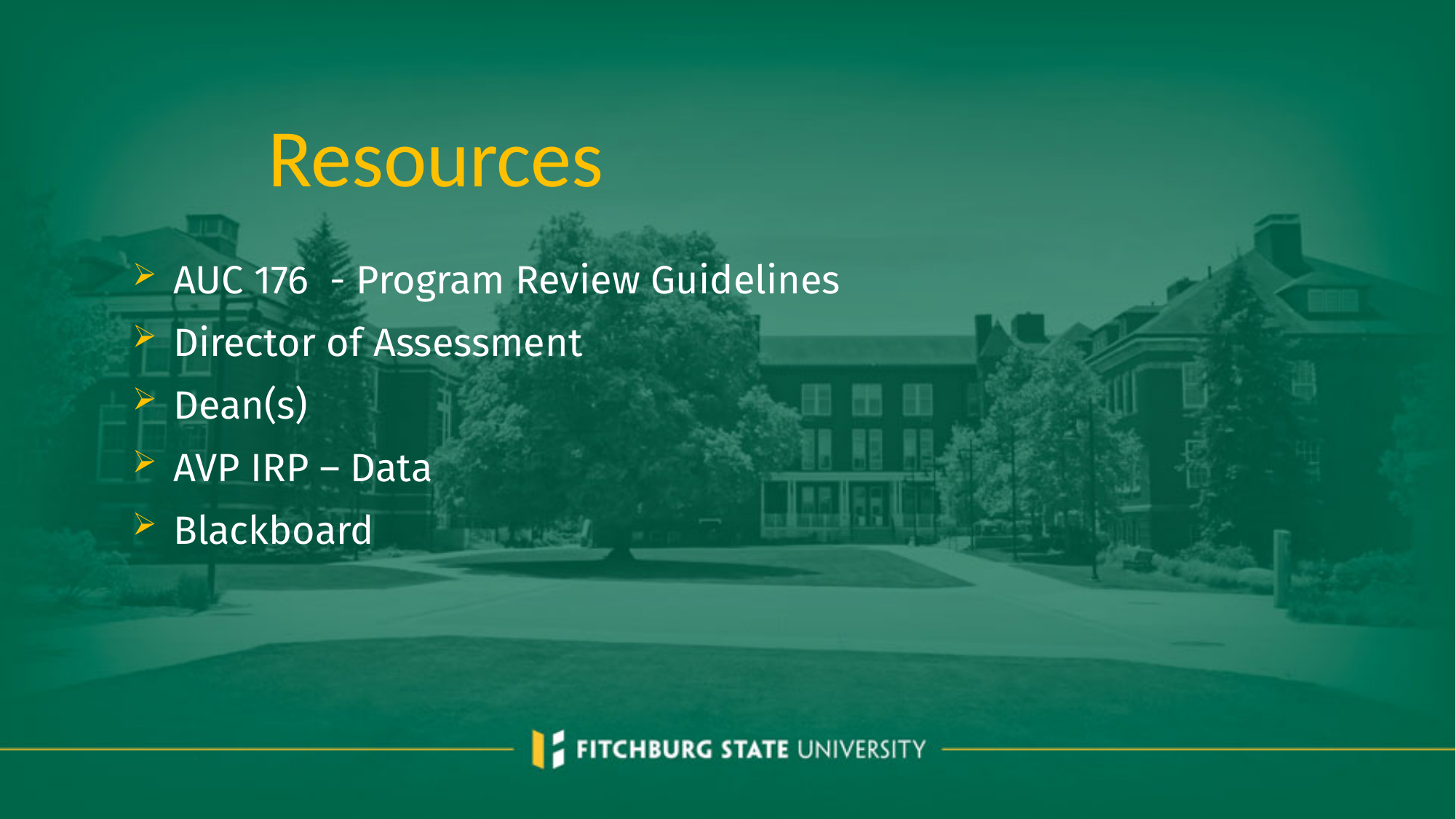

# Resources
AUC 176  - Program Review Guidelines
Director of Assessment
Dean(s)
AVP IRP – Data
Blackboard